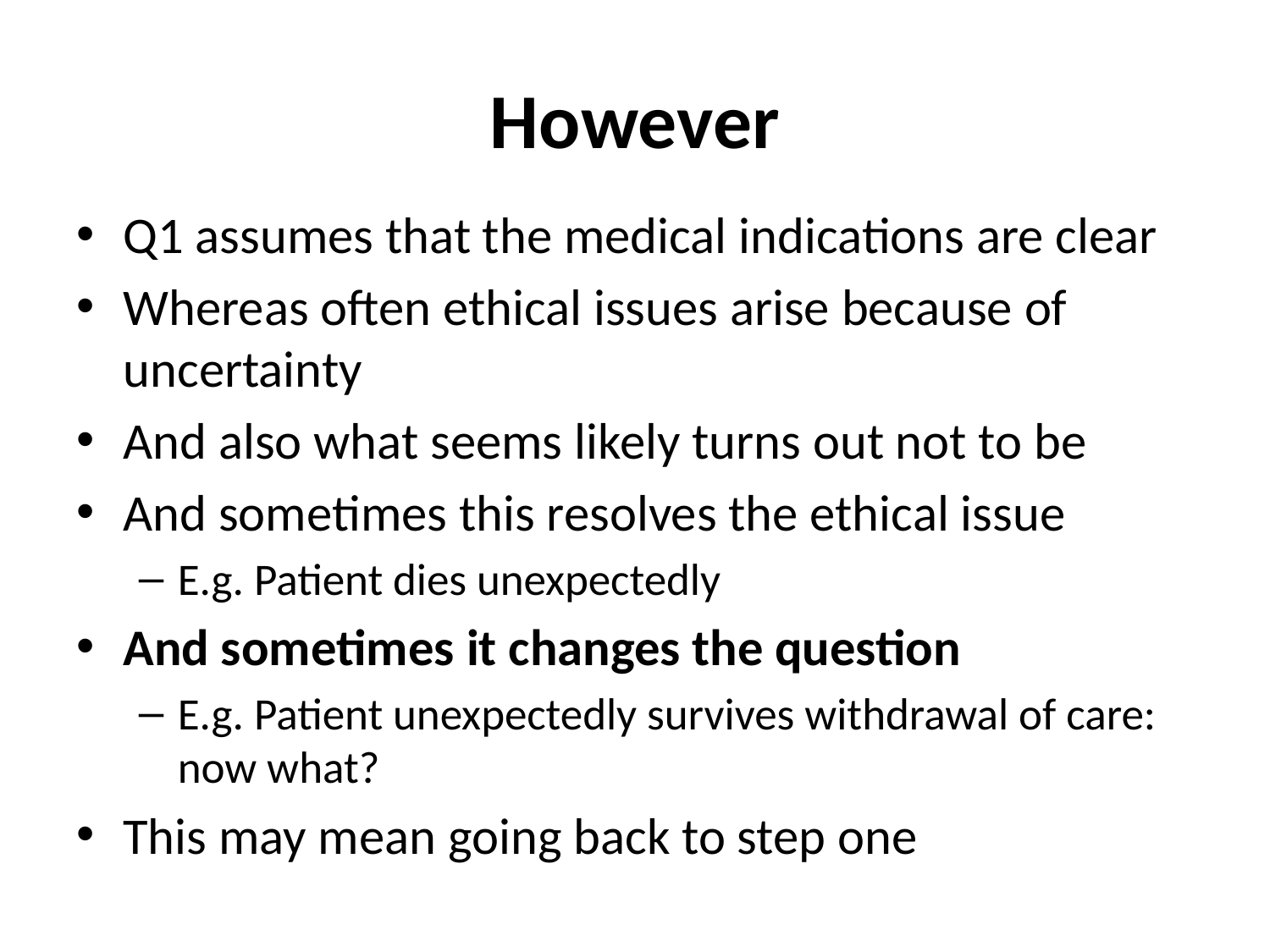

# However
Q1 assumes that the medical indications are clear
Whereas often ethical issues arise because of uncertainty
And also what seems likely turns out not to be
And sometimes this resolves the ethical issue
E.g. Patient dies unexpectedly
And sometimes it changes the question
E.g. Patient unexpectedly survives withdrawal of care: now what?
This may mean going back to step one